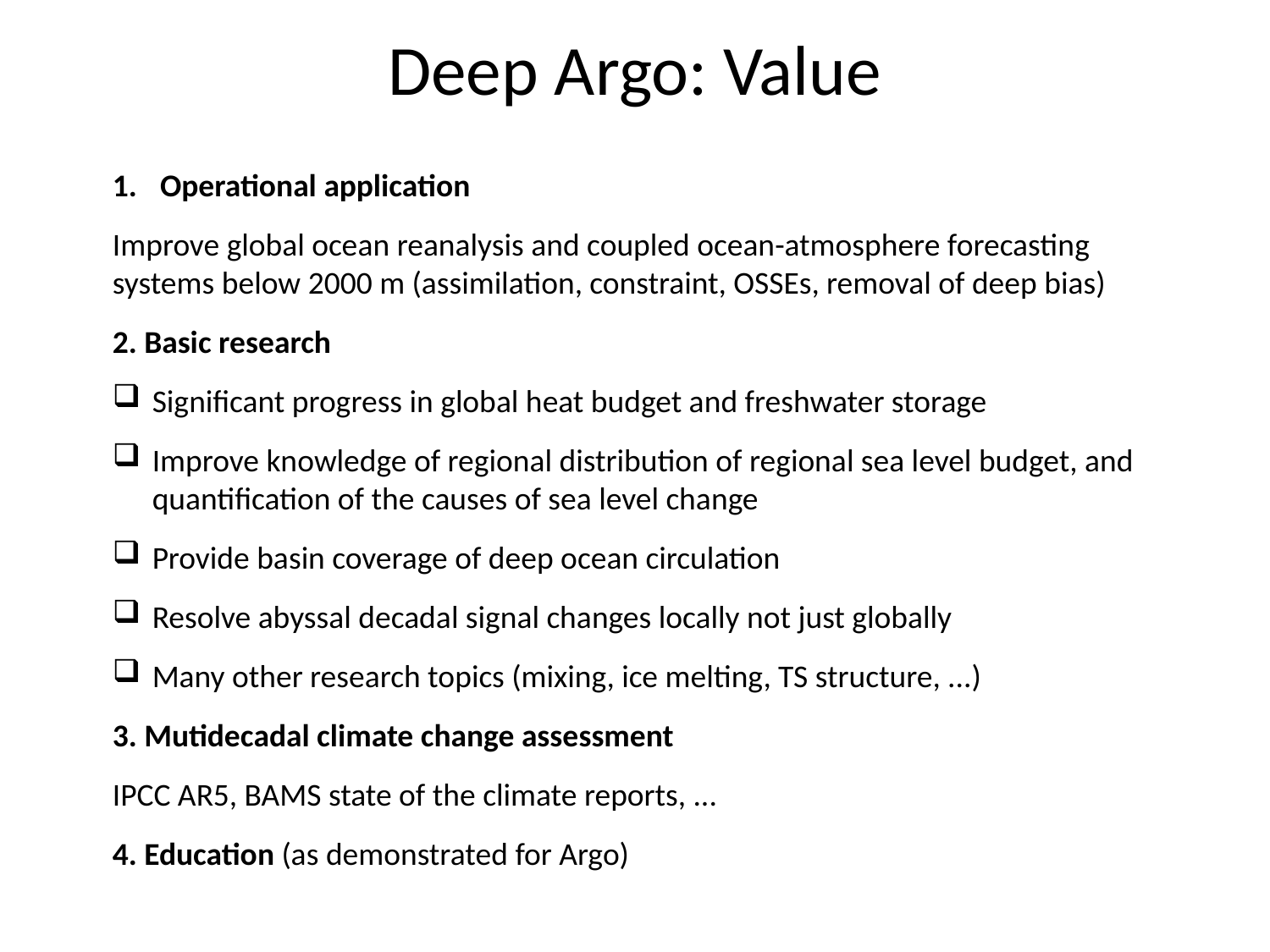

Deep Argo: Value
Operational application
Improve global ocean reanalysis and coupled ocean-atmosphere forecasting systems below 2000 m (assimilation, constraint, OSSEs, removal of deep bias)
2. Basic research
Significant progress in global heat budget and freshwater storage
Improve knowledge of regional distribution of regional sea level budget, and quantification of the causes of sea level change
Provide basin coverage of deep ocean circulation
Resolve abyssal decadal signal changes locally not just globally
Many other research topics (mixing, ice melting, TS structure, ...)
3. Mutidecadal climate change assessment
IPCC AR5, BAMS state of the climate reports, ...
4. Education (as demonstrated for Argo)